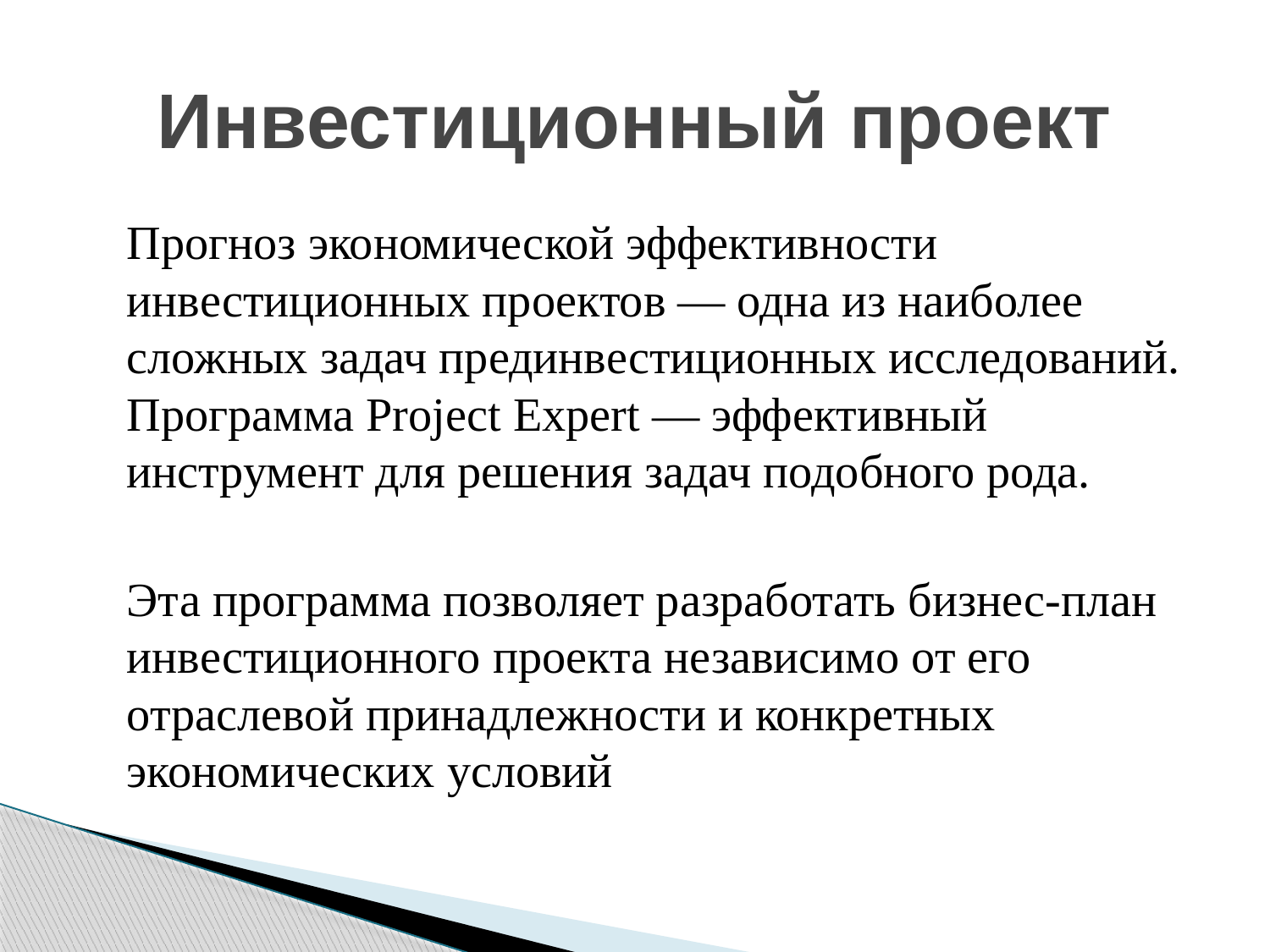

# Инвестиционный проект
   Прогноз экономической эффективности инвестиционных проектов — одна из наиболее сложных задач прединвестиционных исследований. Программа Project Expert — эффективный инструмент для решения задач подобного рода.

	Эта программа позволяет разработать бизнес-план инвестиционного проекта независимо от его отраслевой принадлежности и конкретных экономических условий